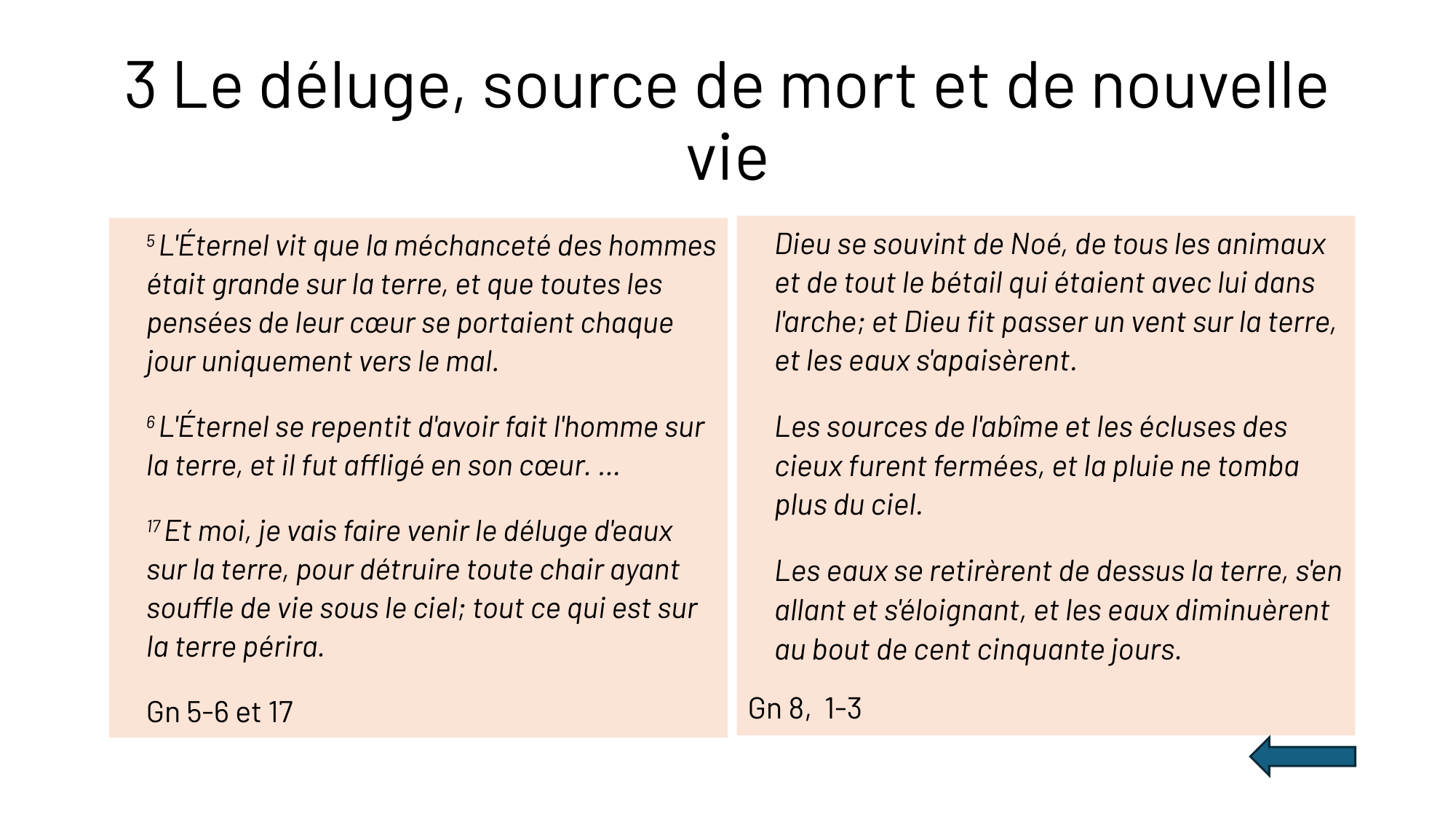

# 3 Le déluge, source de mort et de nouvelle vie
Dieu se souvint de Noé, de tous les animaux et de tout le bétail qui étaient avec lui dans l'arche; et Dieu fit passer un vent sur la terre, et les eaux s'apaisèrent.
Les sources de l'abîme et les écluses des cieux furent fermées, et la pluie ne tomba plus du ciel.
Les eaux se retirèrent de dessus la terre, s'en allant et s'éloignant, et les eaux diminuèrent au bout de cent cinquante jours.
Gn 8,  1-3
5 L'Éternel vit que la méchanceté des hommes était grande sur la terre, et que toutes les pensées de leur cœur se portaient chaque jour uniquement vers le mal.
6 L'Éternel se repentit d'avoir fait l'homme sur la terre, et il fut affligé en son cœur. …
17 Et moi, je vais faire venir le déluge d'eaux sur la terre, pour détruire toute chair ayant souffle de vie sous le ciel; tout ce qui est sur la terre périra.
Gn 5-6 et 17